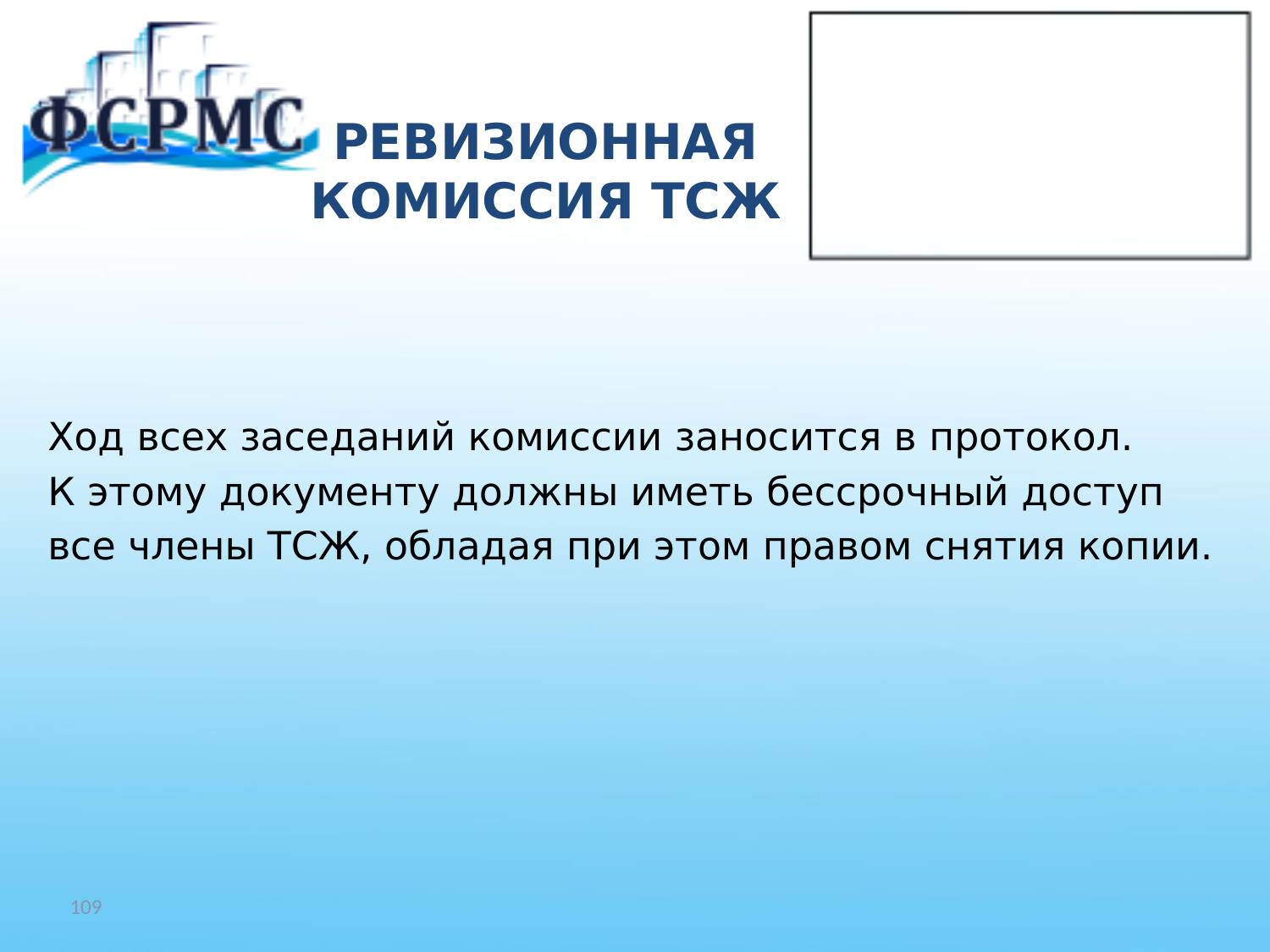

# РЕВИЗИОННАЯ КОМИССИЯ ТСЖ

Ход всех заседаний комиссии заносится в протокол.
К этому документу должны иметь бессрочный доступ
все члены ТСЖ, обладая при этом правом снятия копии.

109